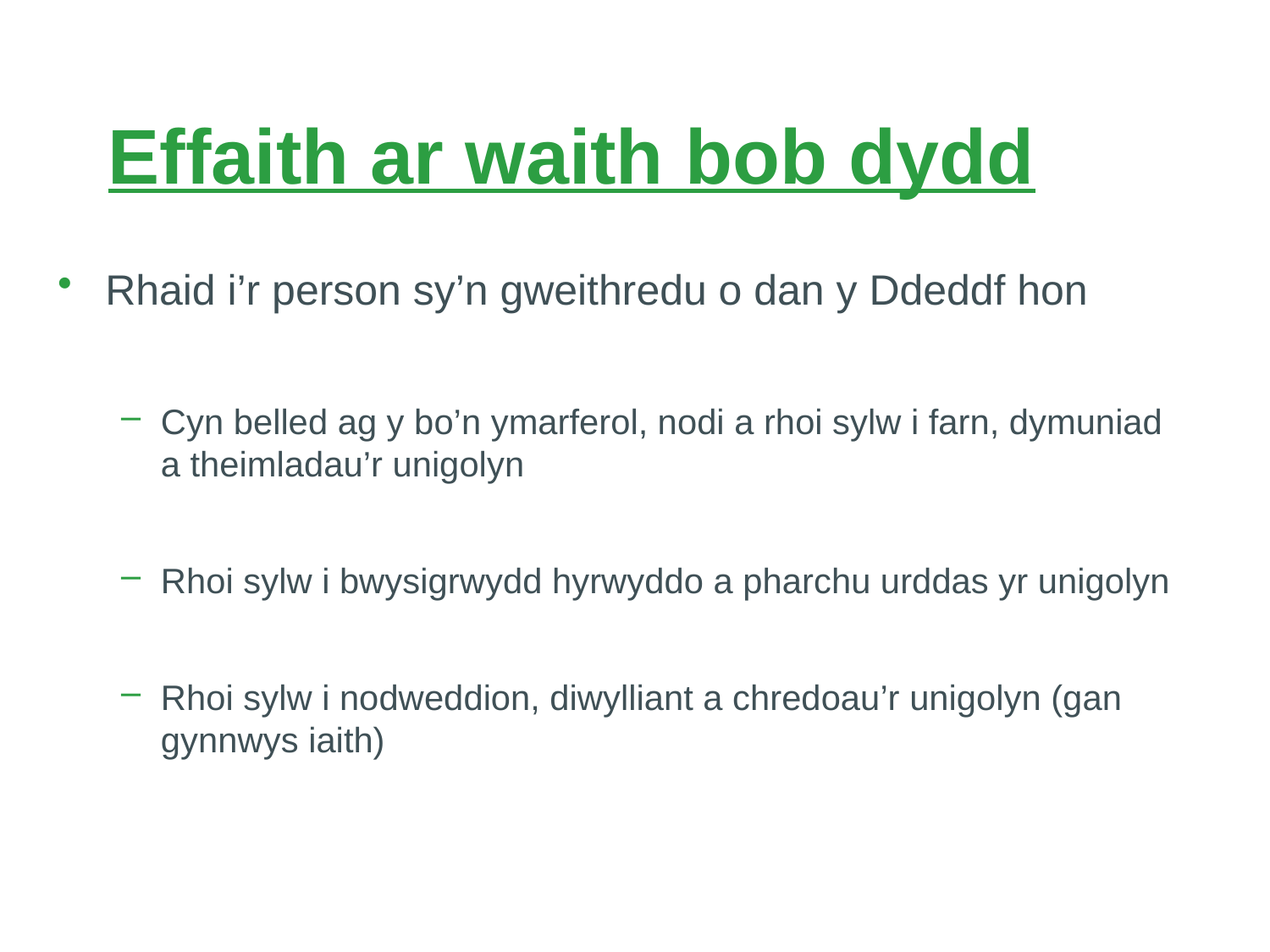

# Effaith ar waith bob dydd
Rhaid i’r person sy’n gweithredu o dan y Ddeddf hon

Cyn belled ag y bo’n ymarferol, nodi a rhoi sylw i farn, dymuniad
a theimladau’r unigolyn

Rhoi sylw i bwysigrwydd hyrwyddo a pharchu urddas yr unigolyn

Rhoi sylw i nodweddion, diwylliant a chredoau’r unigolyn (gan gynnwys iaith)